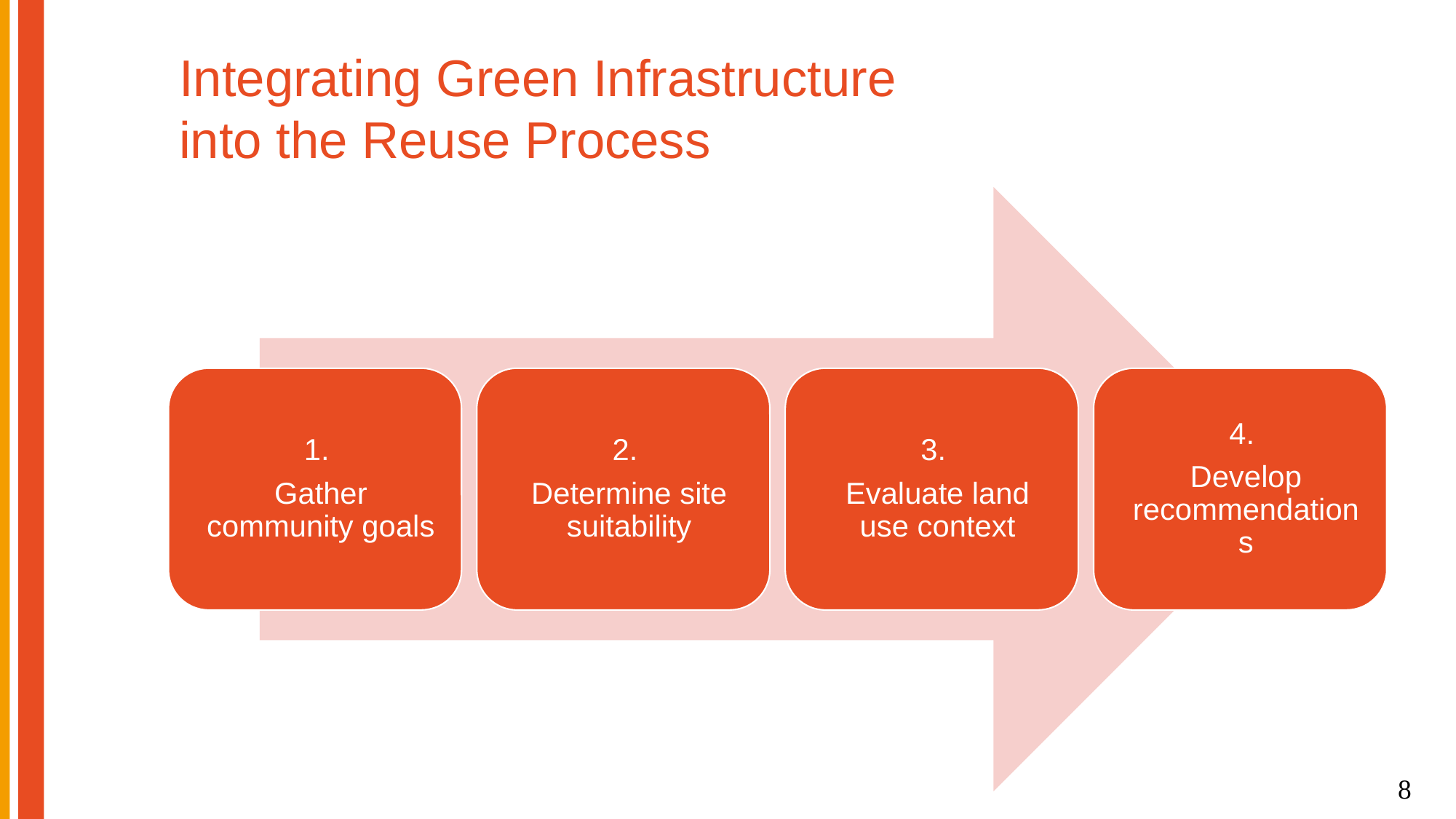

# Integrating Green Infrastructure into the Reuse Process
1.
Gather community goals
2.
Determine site suitability
3.
Evaluate land use context
4.
Develop recommendations
8